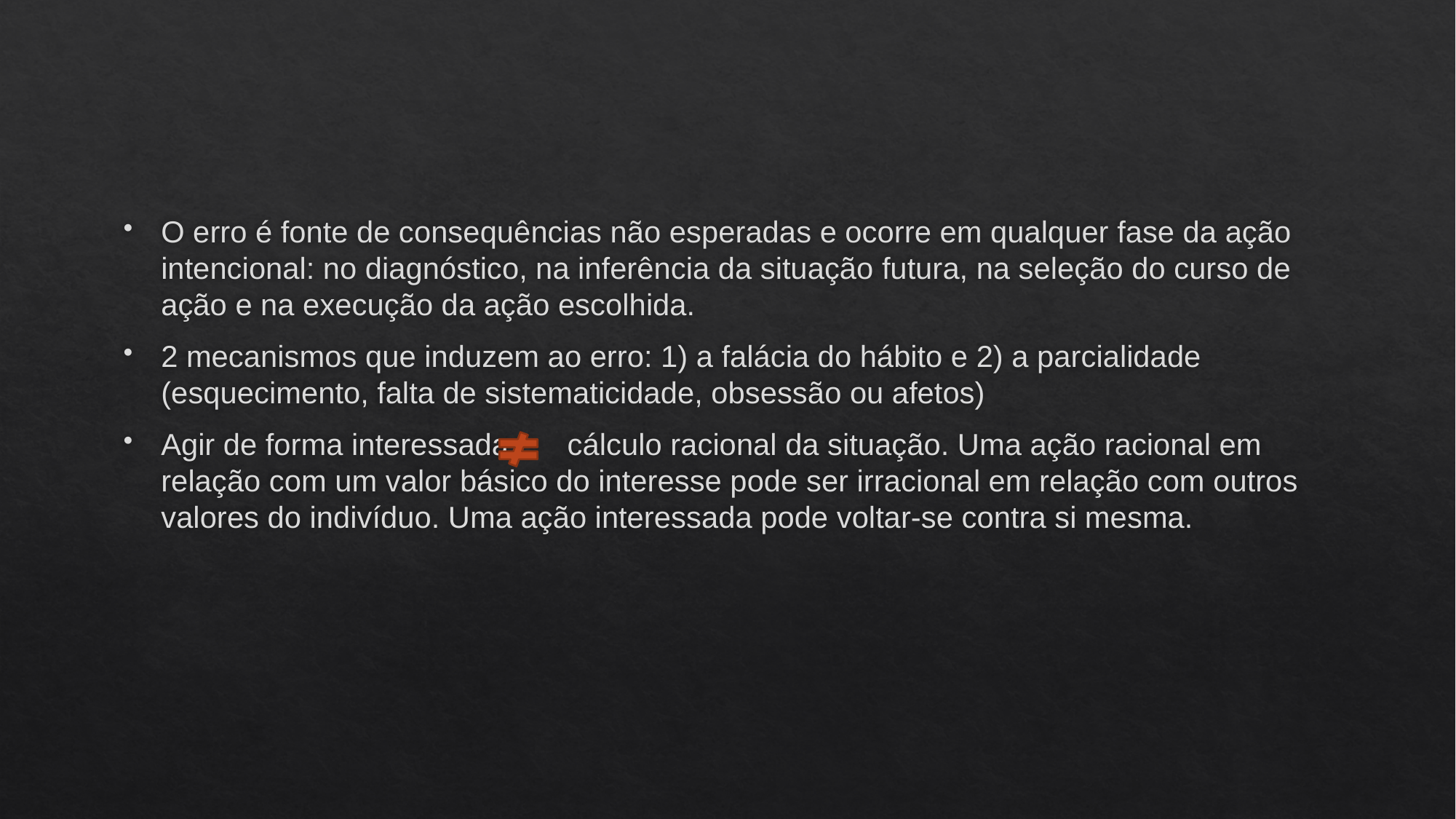

#
O erro é fonte de consequências não esperadas e ocorre em qualquer fase da ação intencional: no diagnóstico, na inferência da situação futura, na seleção do curso de ação e na execução da ação escolhida.
2 mecanismos que induzem ao erro: 1) a falácia do hábito e 2) a parcialidade (esquecimento, falta de sistematicidade, obsessão ou afetos)
Agir de forma interessada       cálculo racional da situação. Uma ação racional em relação com um valor básico do interesse pode ser irracional em relação com outros valores do indivíduo. Uma ação interessada pode voltar-se contra si mesma.